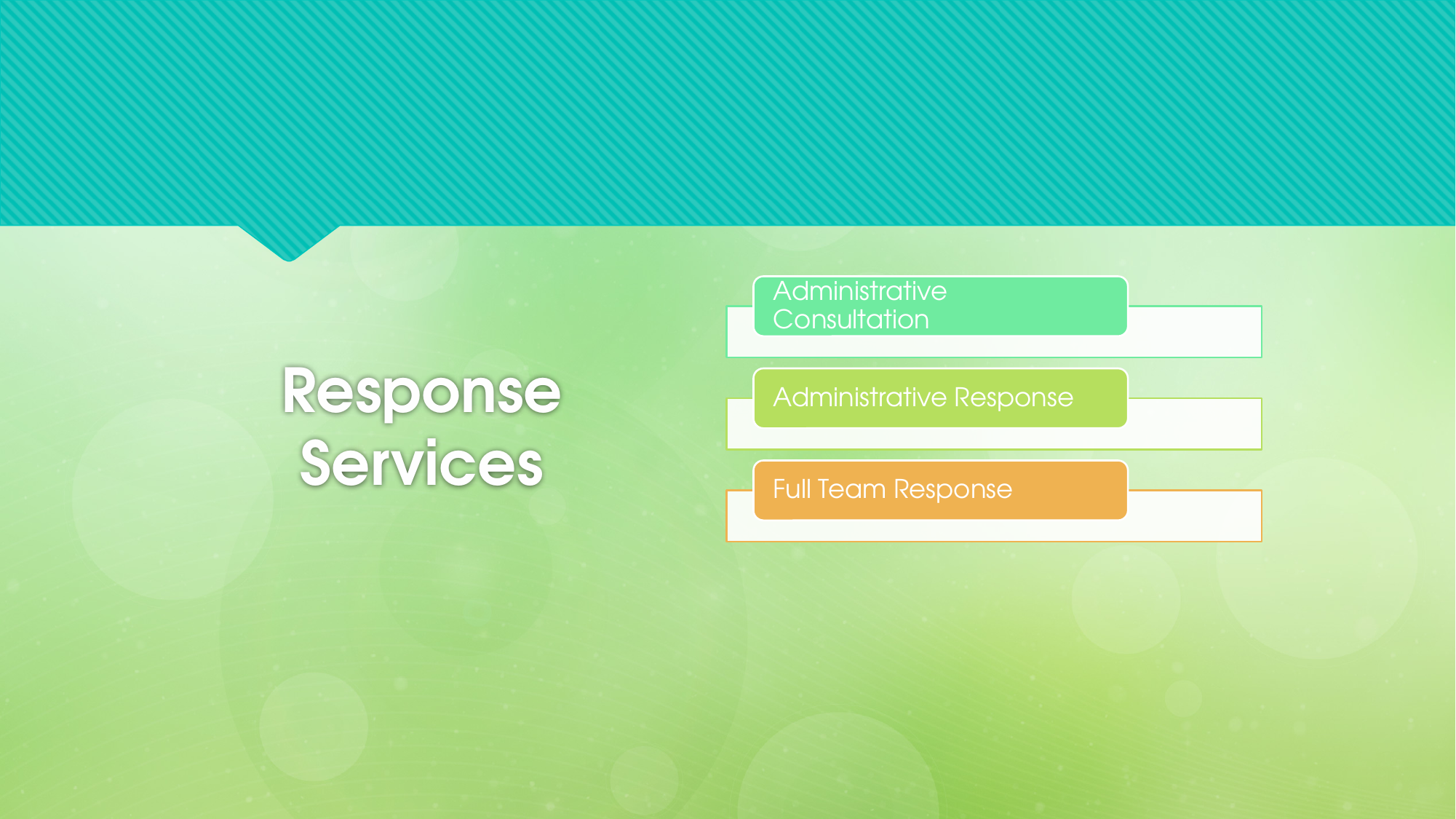

Administrative Consultation
Administrative Response
Full Team Response
# Response Services